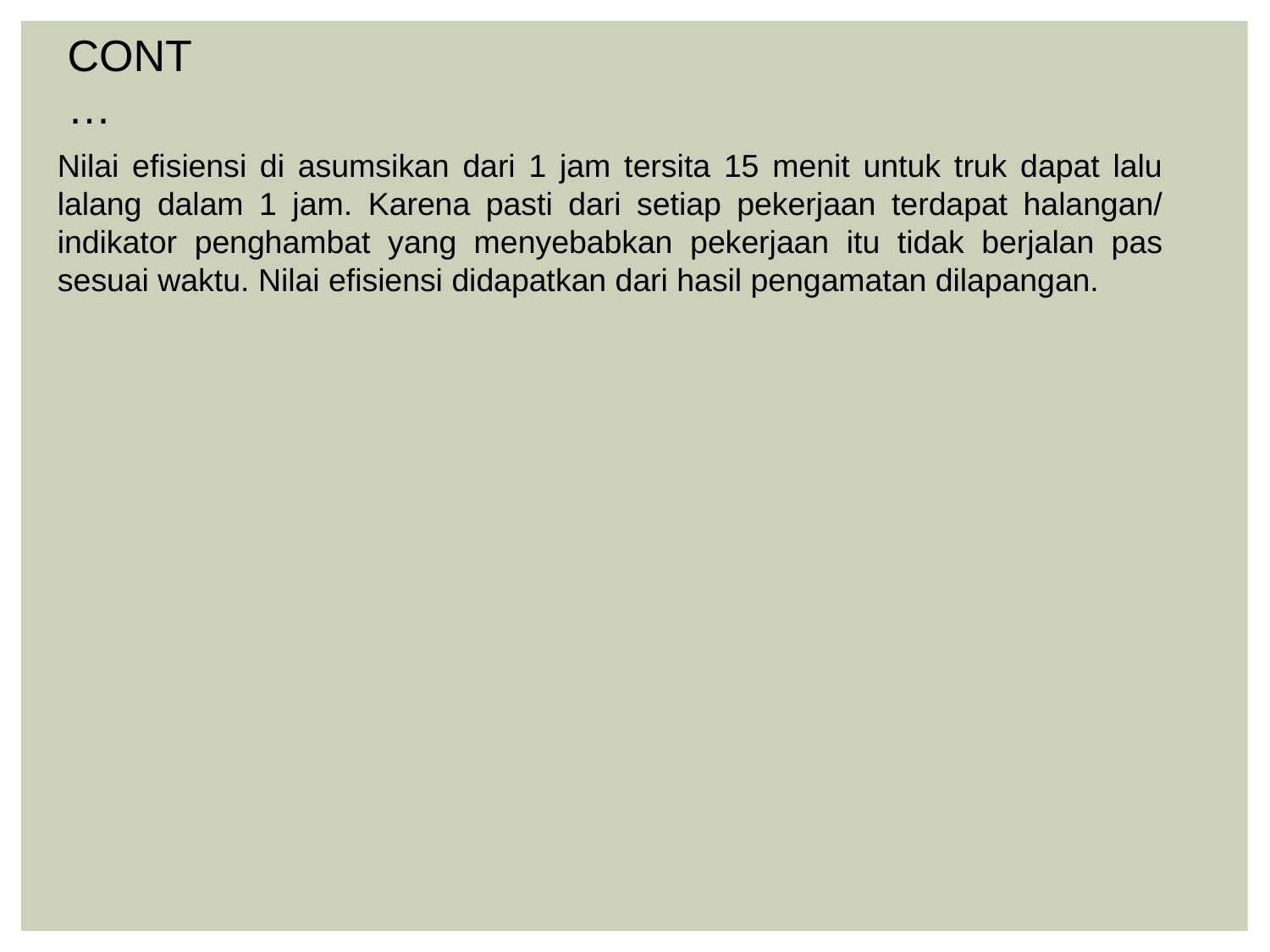

CONT…
Nilai efisiensi di asumsikan dari 1 jam tersita 15 menit untuk truk dapat lalu lalang dalam 1 jam. Karena pasti dari setiap pekerjaan terdapat halangan/ indikator penghambat yang menyebabkan pekerjaan itu tidak berjalan pas sesuai waktu. Nilai efisiensi didapatkan dari hasil pengamatan dilapangan.